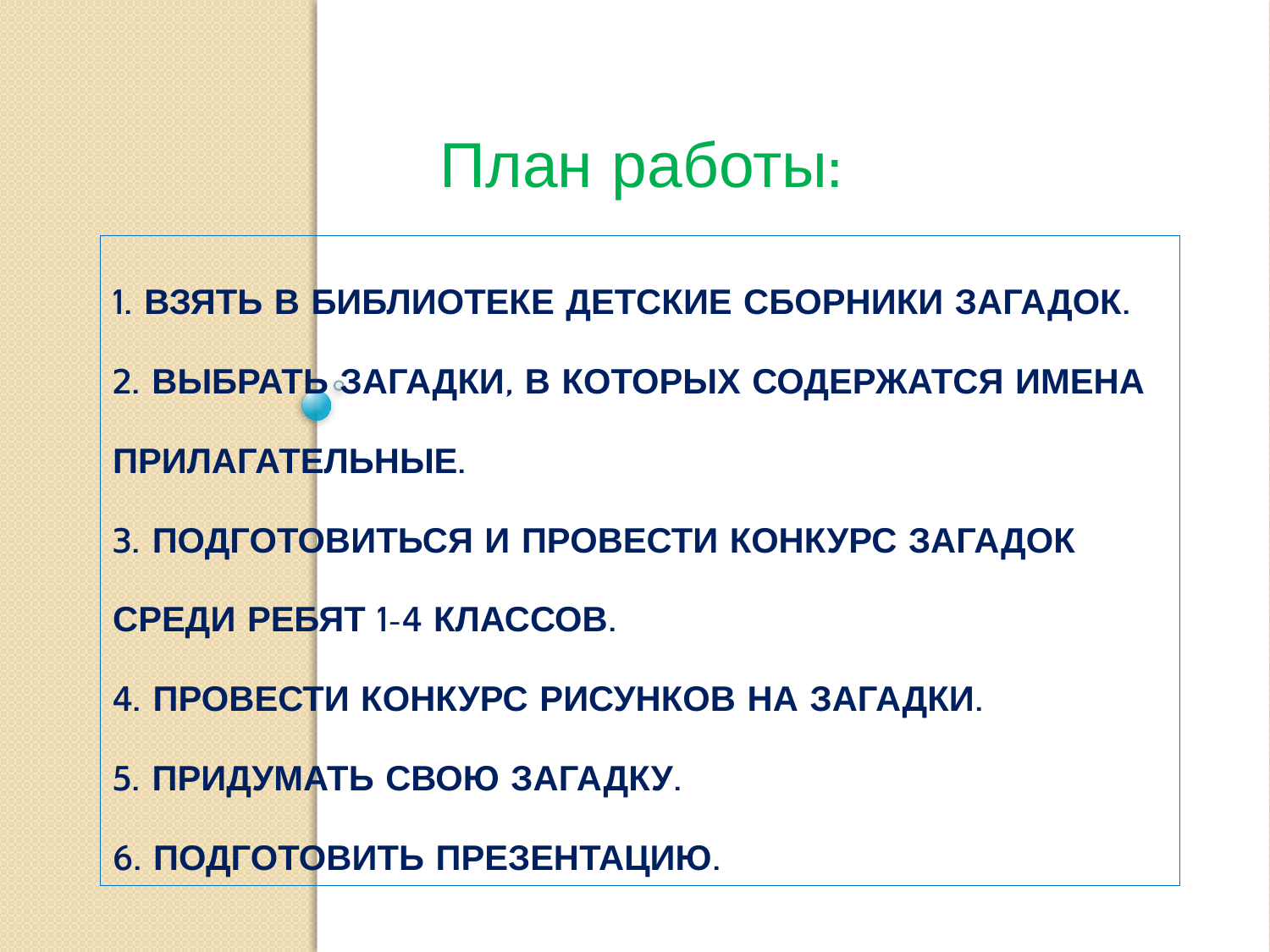

План работы:
# 1. Взять в библиотеке детские сборники загадок. 2. Выбрать загадки, в которых содержатся имена прилагательные. 3. Подготовиться и провести конкурс загадок среди ребят 1-4 классов. 4. Провести конкурс рисунков на загадки. 5. Придумать свою загадку. 6. Подготовить презентацию.